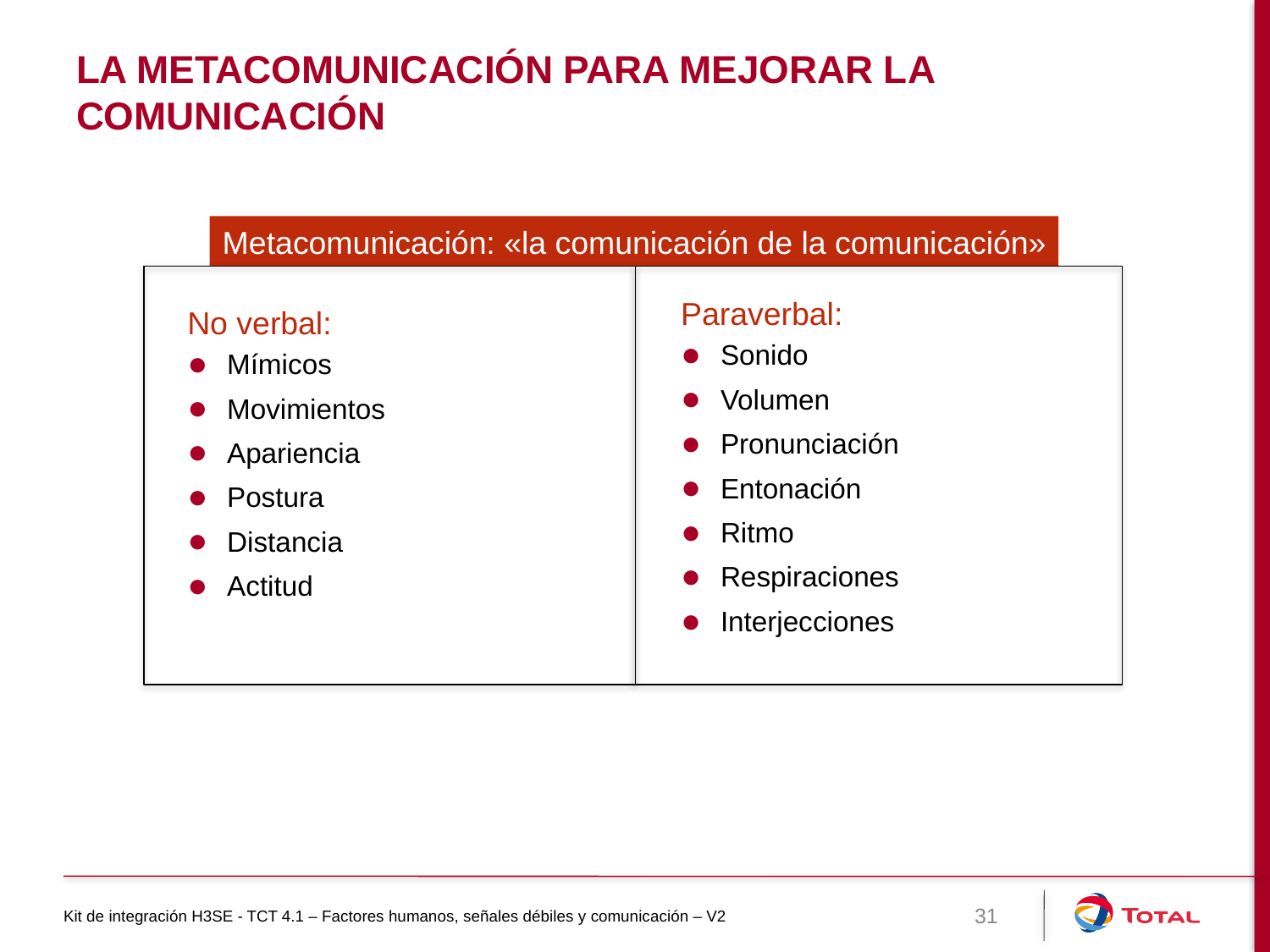

# La metacomunicación para mejorar la comunicación
Metacomunicación: «la comunicación de la comunicación»

Paraverbal:
Sonido
Volumen
Pronunciación
Entonación
Ritmo
Respiraciones
Interjecciones
No verbal:
Mímicos
Movimientos
Apariencia
Postura
Distancia
Actitud
Kit de integración H3SE - TCT 4.1 – Factores humanos, señales débiles y comunicación – V2
31